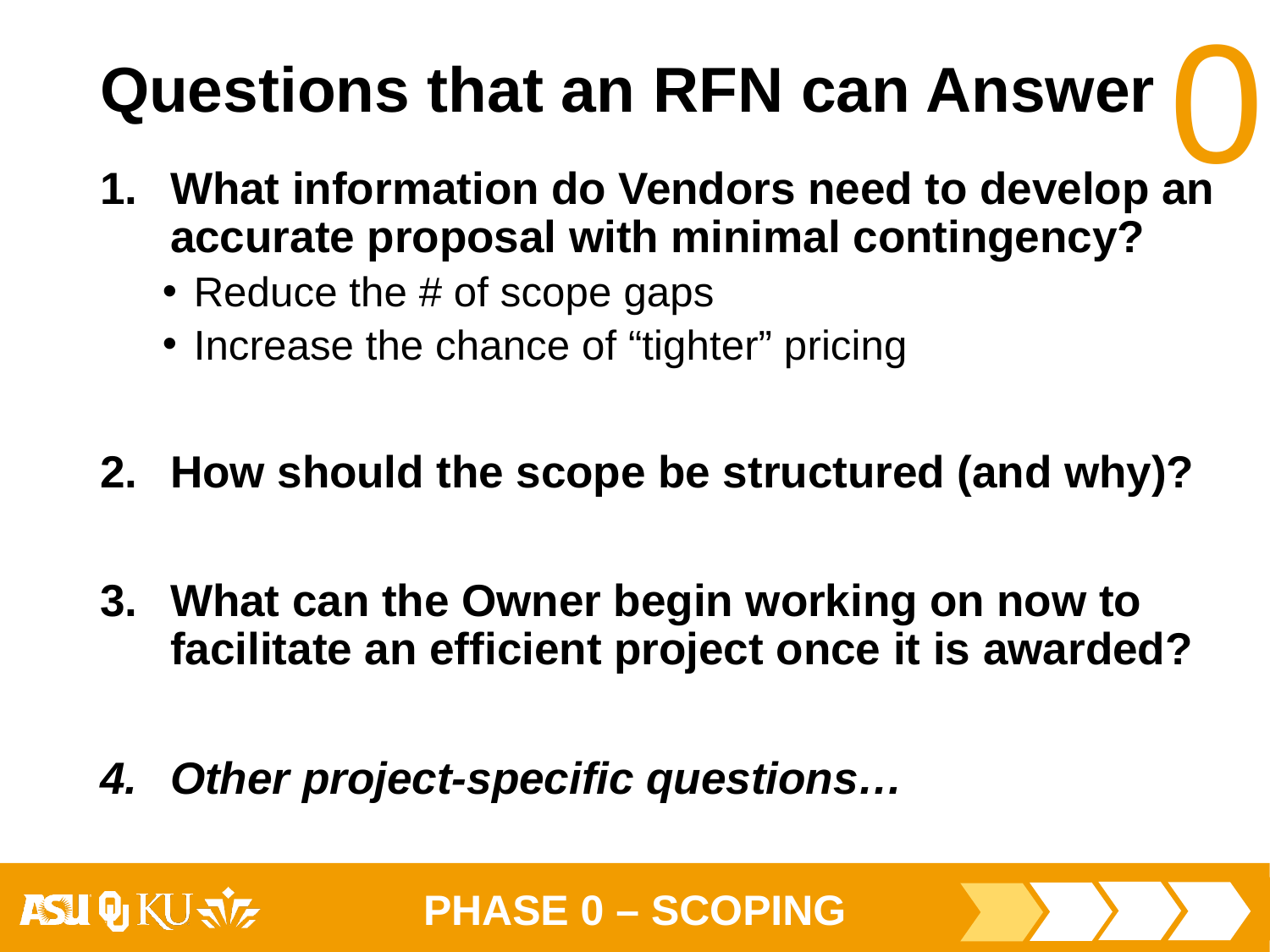

# Questions that an RFN can Answer
What information do Vendors need to develop an accurate proposal with minimal contingency?
Reduce the # of scope gaps
Increase the chance of “tighter” pricing

How should the scope be structured (and why)?

What can the Owner begin working on now to facilitate an efficient project once it is awarded?

Other project-specific questions…